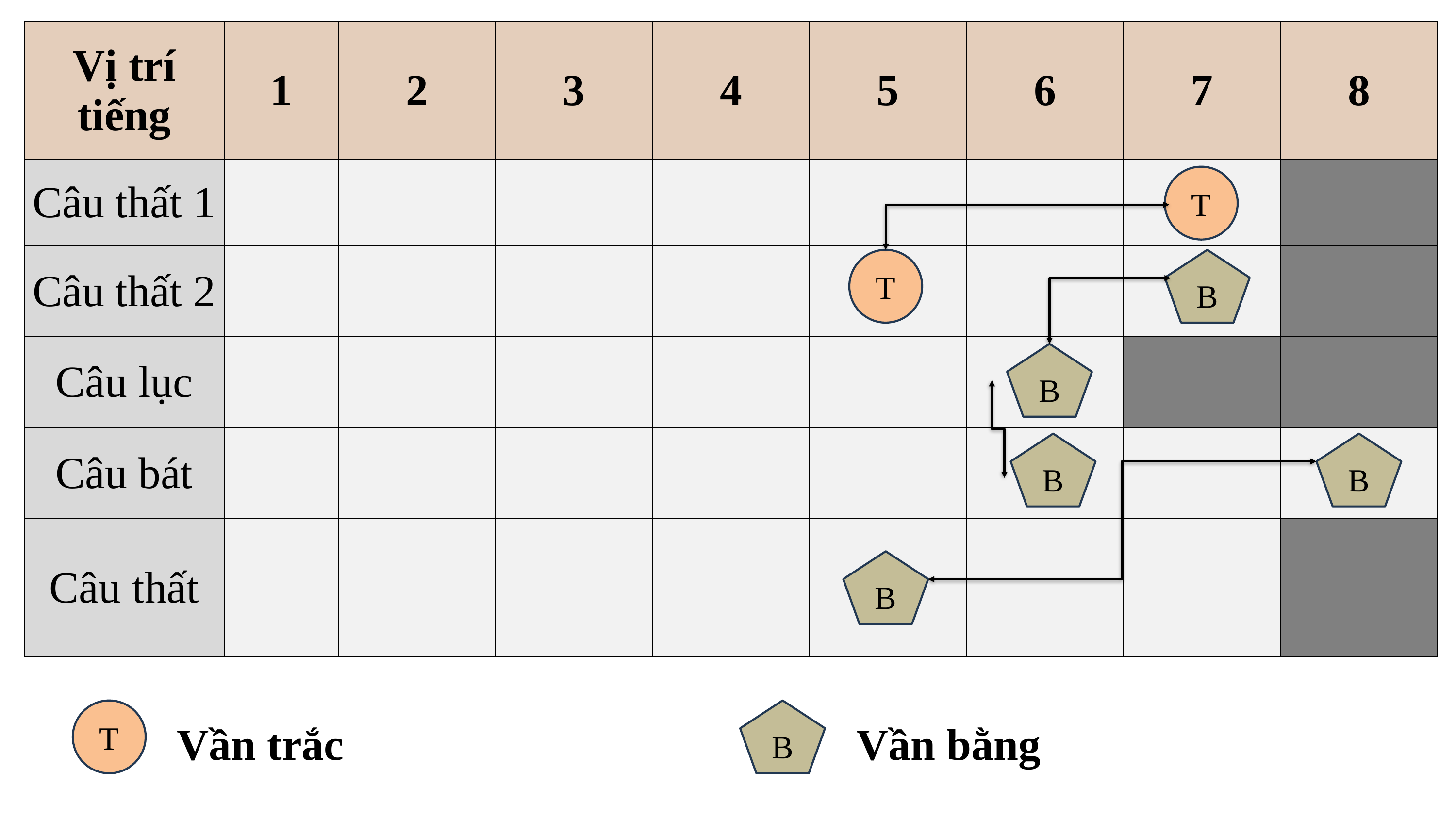

| Vị trí tiếng | 1 | 2 | 3 | 4 | 5 | 6 | 7 | 8 |
| --- | --- | --- | --- | --- | --- | --- | --- | --- |
| Câu thất 1 |  |  |  |  |  |  |  |  |
| Câu thất 2 |  |  |  |  |  |  |  |  |
| Câu lục |  |  |  |  |  |  |  |  |
| Câu bát |  |  |  |  |  |  |  |  |
| Câu thất |  |  |  |  |  |  |  |  |
T
T
B
B
B
B
B
T
B
Vần trắc
Vần bằng